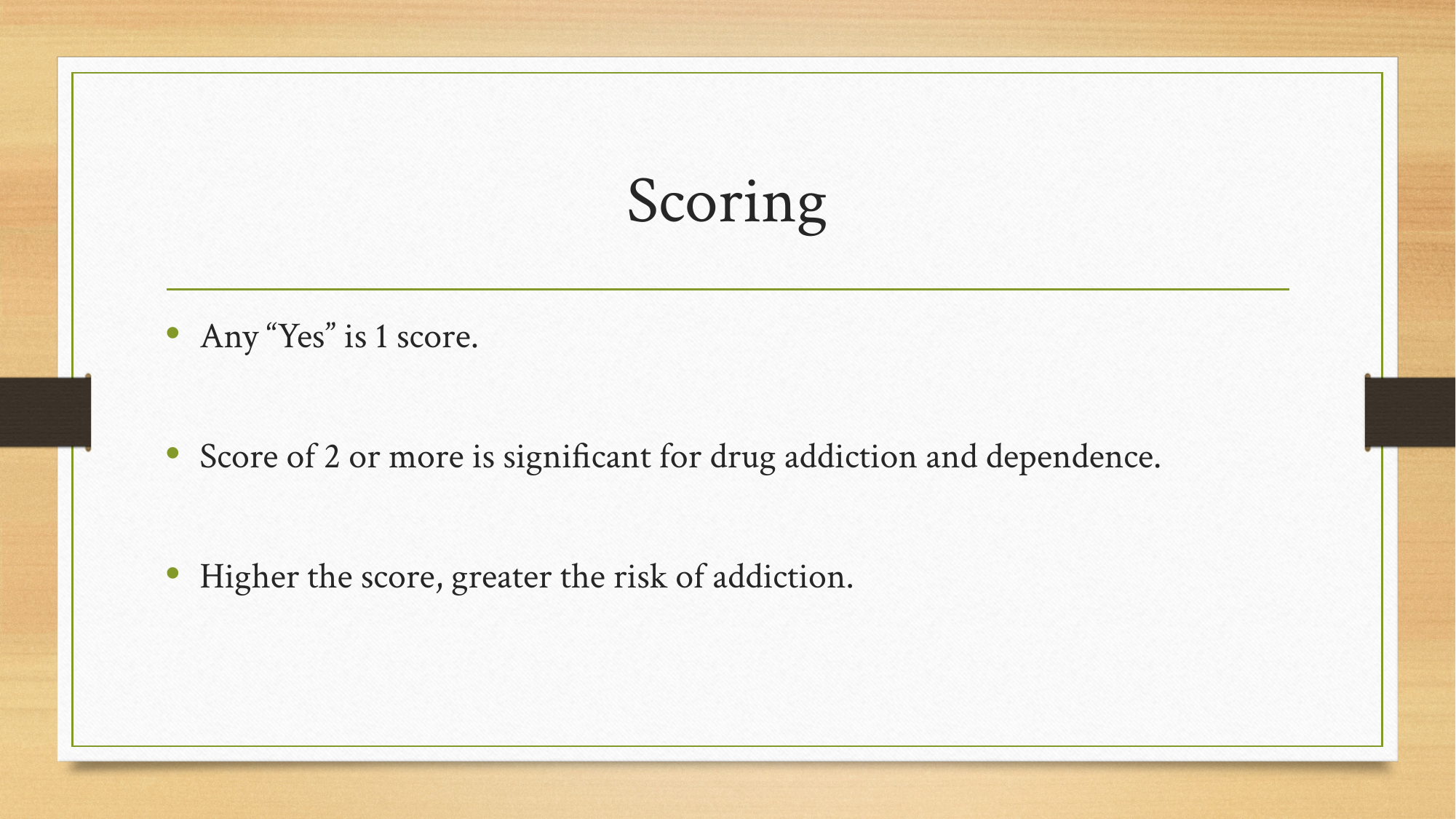

# Scoring
Any “Yes” is 1 score.

Score of 2 or more is significant for drug addiction and dependence.

Higher the score, greater the risk of addiction.